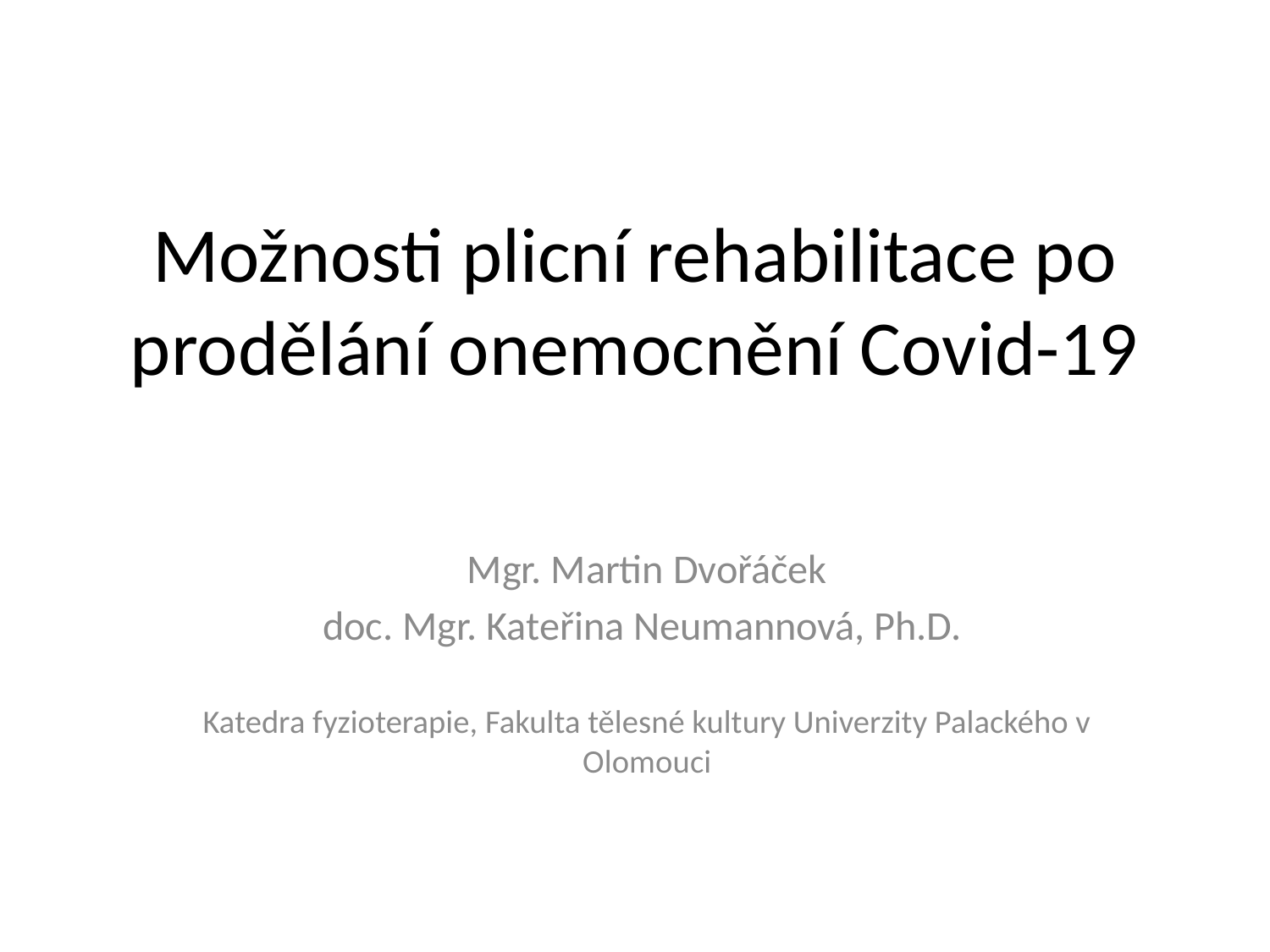

# Možnosti plicní rehabilitace po prodělání onemocnění Covid-19
Mgr. Martin Dvořáček
doc. Mgr. Kateřina Neumannová, Ph.D.

Katedra fyzioterapie, Fakulta tělesné kultury Univerzity Palackého v Olomouci